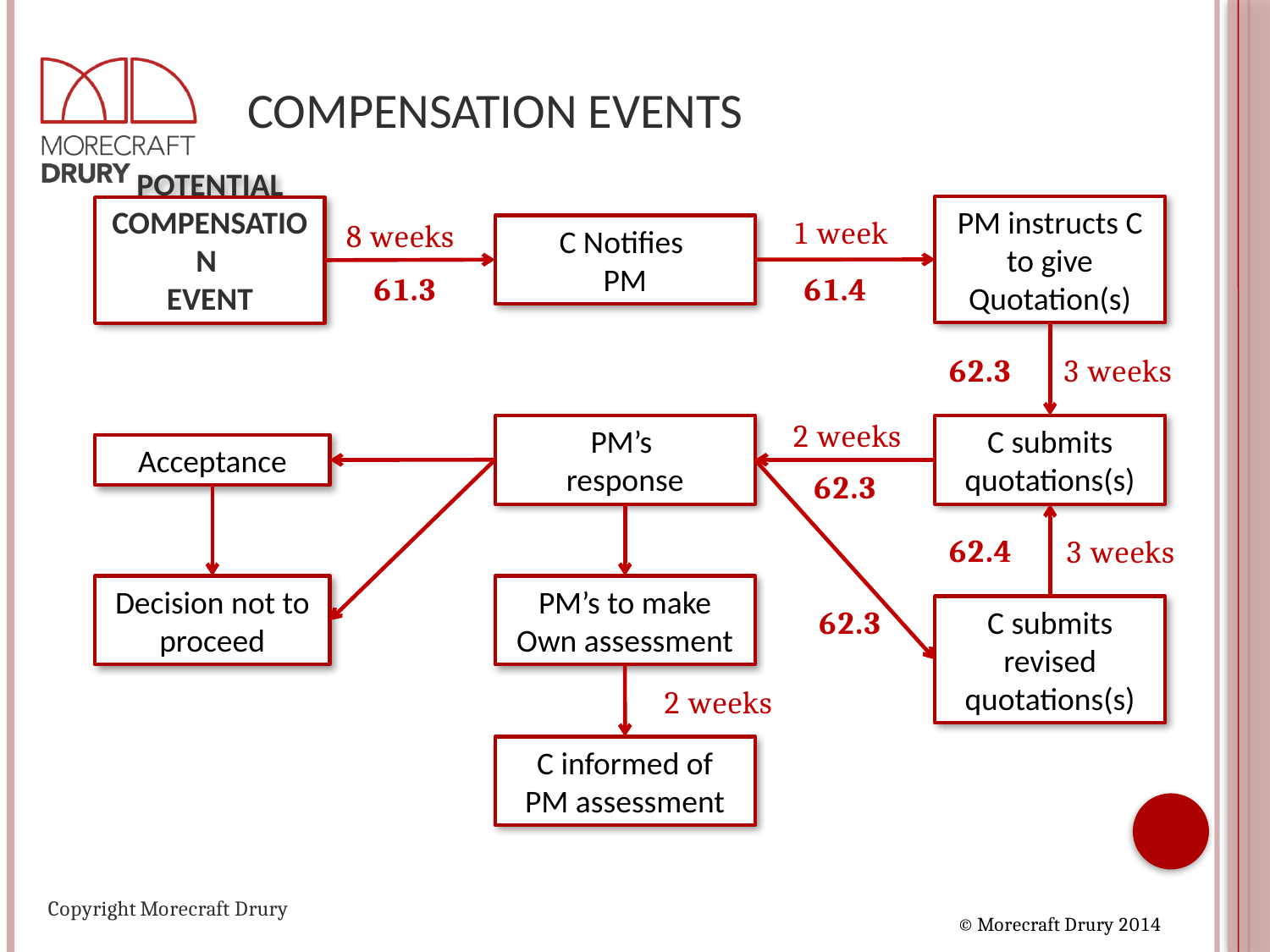

# Compensation Events
PM instructs C to give Quotation(s)
Potential
Compensation
Event
1 week
8 weeks
C Notifies
PM
61.3
61.4
62.3
3 weeks
2 weeks
PM’s
response
C submits quotations(s)
Acceptance
62.3
62.4
3 weeks
PM’s to make
Own assessment
Decision not to proceed
62.3
C submits revised quotations(s)
2 weeks
C informed of
PM assessment
Copyright Morecraft Drury
Is a CE